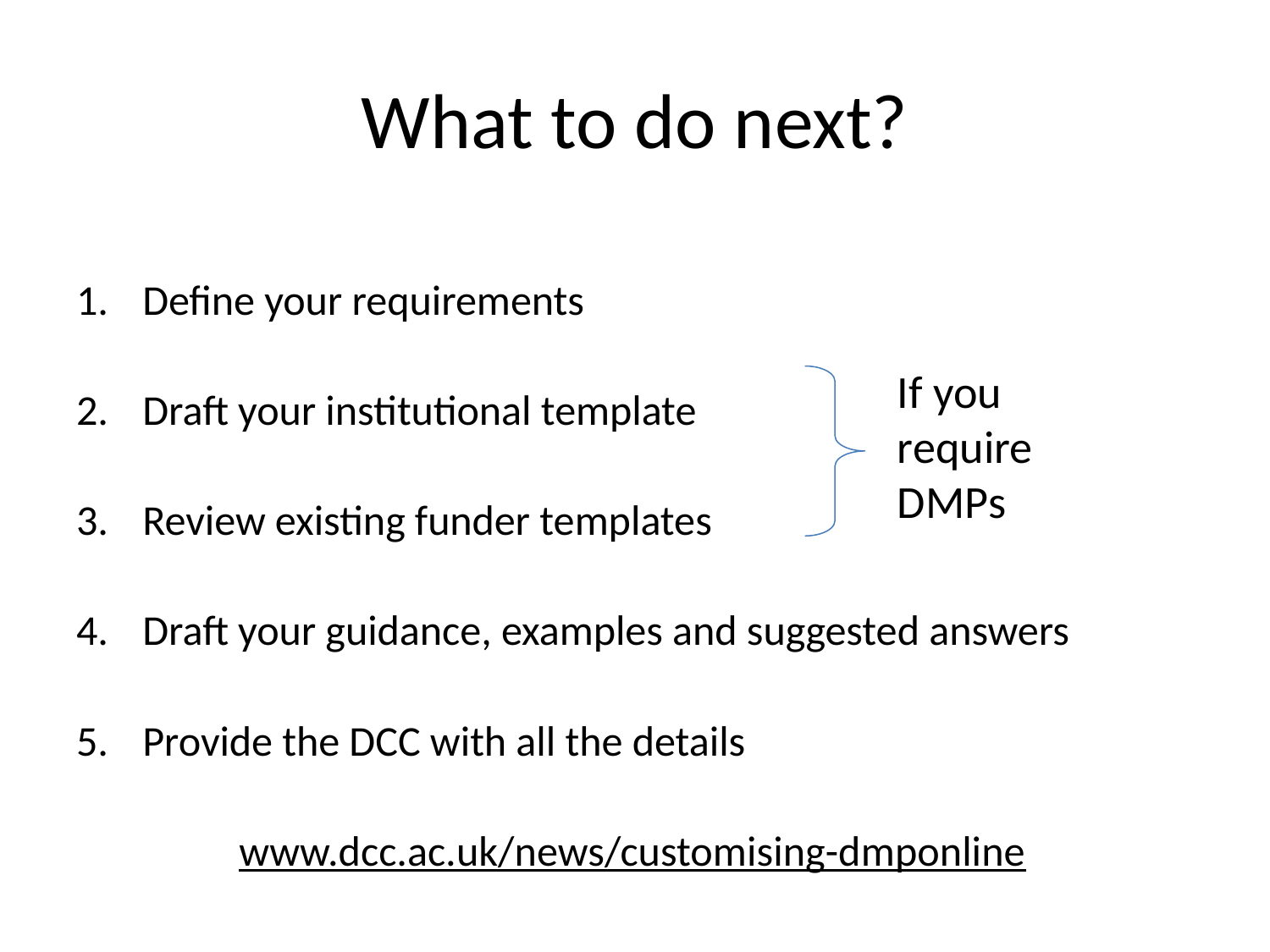

# What to do next?
Define your requirements
Draft your institutional template
Review existing funder templates
Draft your guidance, examples and suggested answers
Provide the DCC with all the details
www.dcc.ac.uk/news/customising-dmponline
If you require DMPs